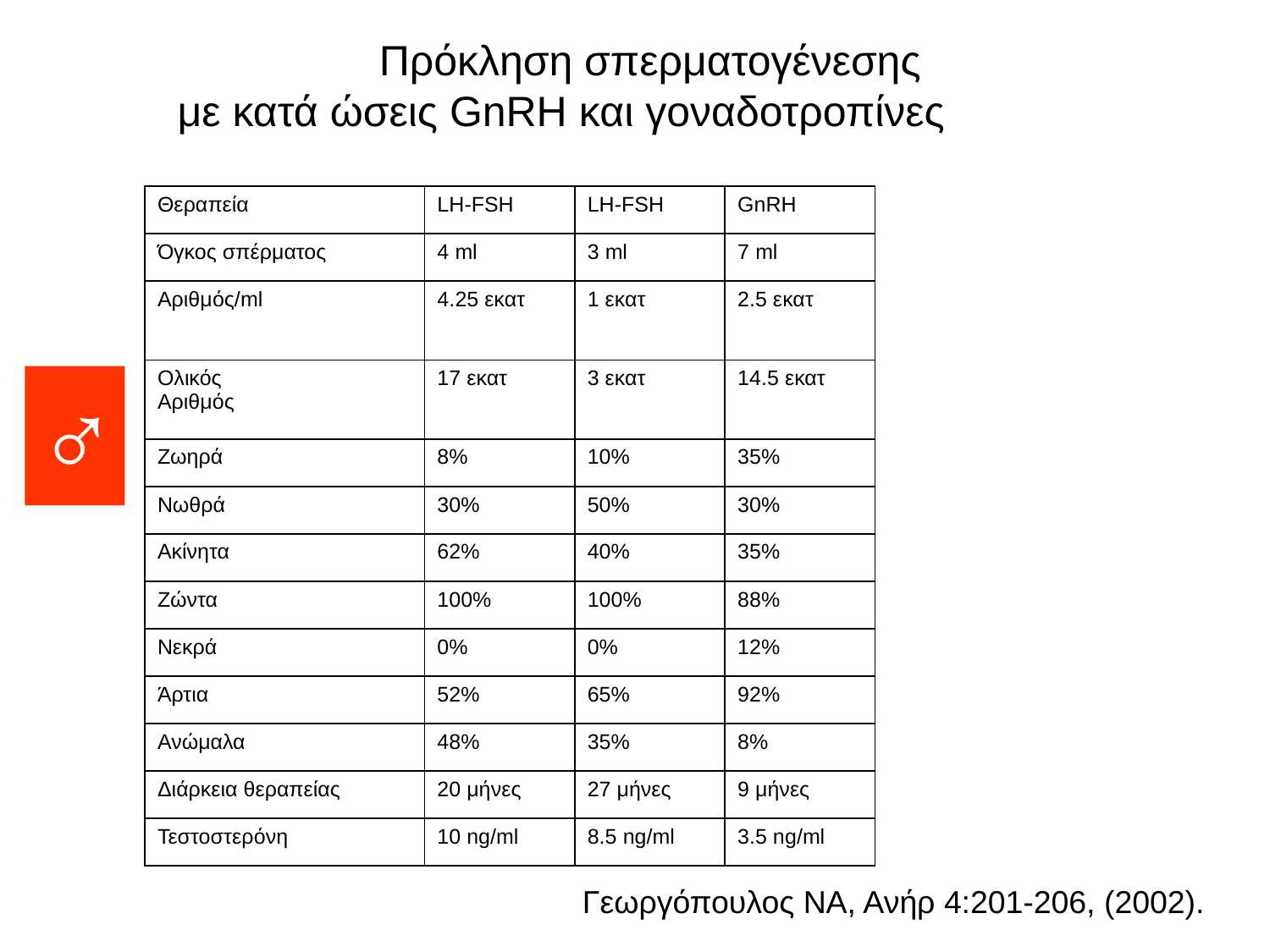

Πρόκληση σπερματογένεσης
με κατά ώσεις GnRH και γοναδοτροπίνες
| Θεραπεία | LH-FSH | LH-FSH | GnRH |
| --- | --- | --- | --- |
| Όγκος σπέρματος | 4 ml | 3 ml | 7 ml |
| Αριθμός/ml | 4.25 εκατ | 1 εκατ | 2.5 εκατ |
| Ολικός Αριθμός | 17 εκατ | 3 εκατ | 14.5 εκατ |
| Ζωηρά | 8% | 10% | 35% |
| Νωθρά | 30% | 50% | 30% |
| Ακίνητα | 62% | 40% | 35% |
| Ζώντα | 100% | 100% | 88% |
| Νεκρά | 0% | 0% | 12% |
| Άρτια | 52% | 65% | 92% |
| Ανώμαλα | 48% | 35% | 8% |
| Διάρκεια θεραπείας | 20 μήνες | 27 μήνες | 9 μήνες |
| Τεστοστερόνη | 10 ng/ml | 8.5 ng/ml | 3.5 ng/ml |
♂
Γεωργόπουλος ΝΑ, Ανήρ 4:201-206, (2002).